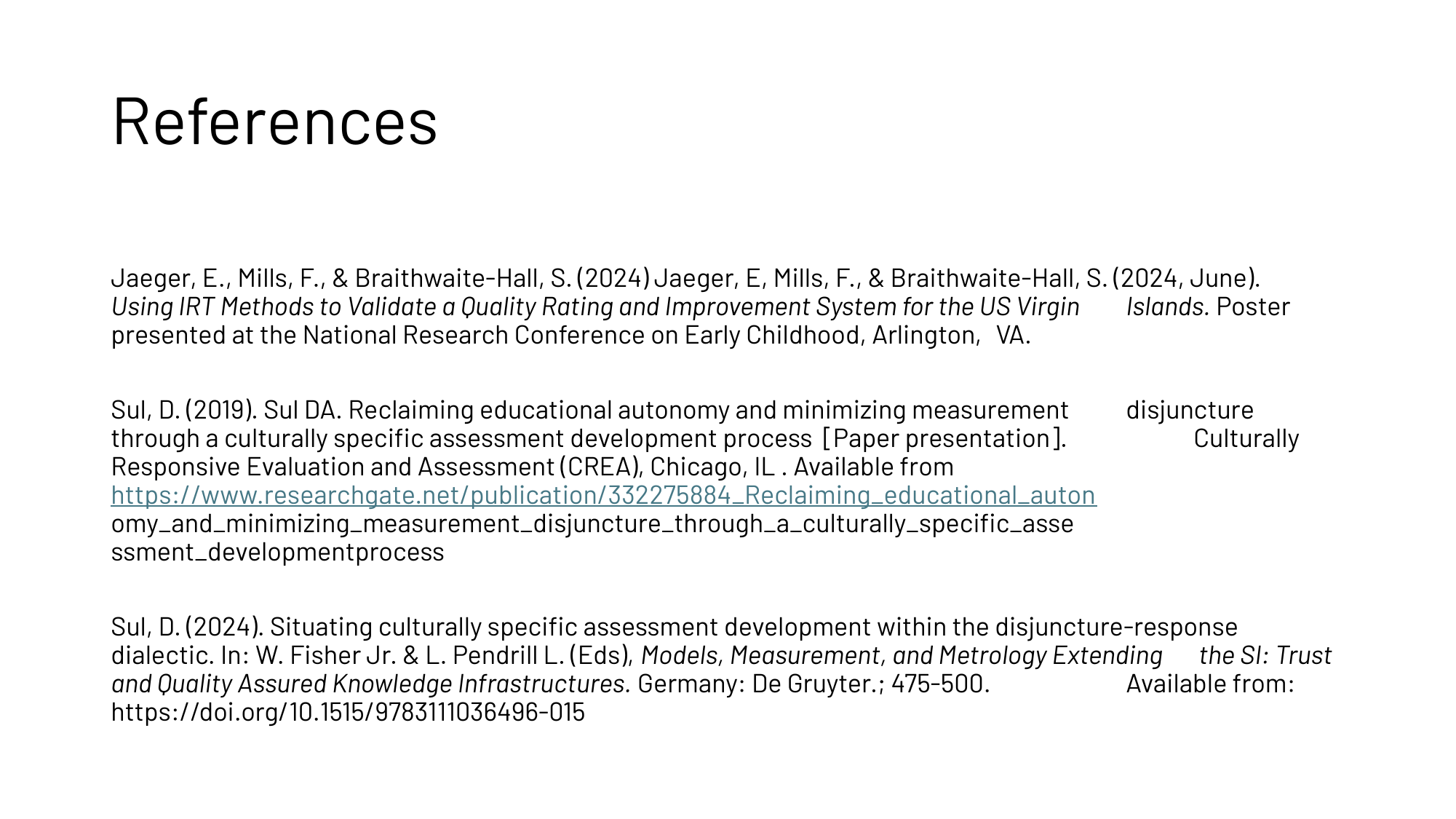

# References

Jaeger, E., Mills, F., & Braithwaite-Hall, S. (2024) Jaeger, E, Mills, F., & Braithwaite-Hall, S. (2024, June). 	Using IRT Methods to Validate a Quality Rating and Improvement System for the US Virgin 	Islands. Poster presented at the National Research Conference on Early Childhood, Arlington,	 VA.

Sul, D. (2019). Sul DA. Reclaiming educational autonomy and minimizing measurement 	disjuncture  	through a culturally specific assessment development process  [Paper presentation]. 		Culturally Responsive Evaluation and Assessment (CREA), Chicago, IL . Available from 	https://www.researchgate.net/publication/332275884_Reclaiming_educational_auton	omy_and_minimizing_measurement_disjuncture_through_a_culturally_specific_asse	ssment_developmentprocess

Sul, D. (2024). Situating culturally specific assessment development within the disjuncture-response 	dialectic. In: W. Fisher Jr. & L. Pendrill L. (Eds), Models, Measurement, and Metrology Extending	 the SI: Trust and Quality Assured Knowledge Infrastructures. Germany: De Gruyter.; 475-500.	 	Available from: https://doi.org/10.1515/9783111036496-015